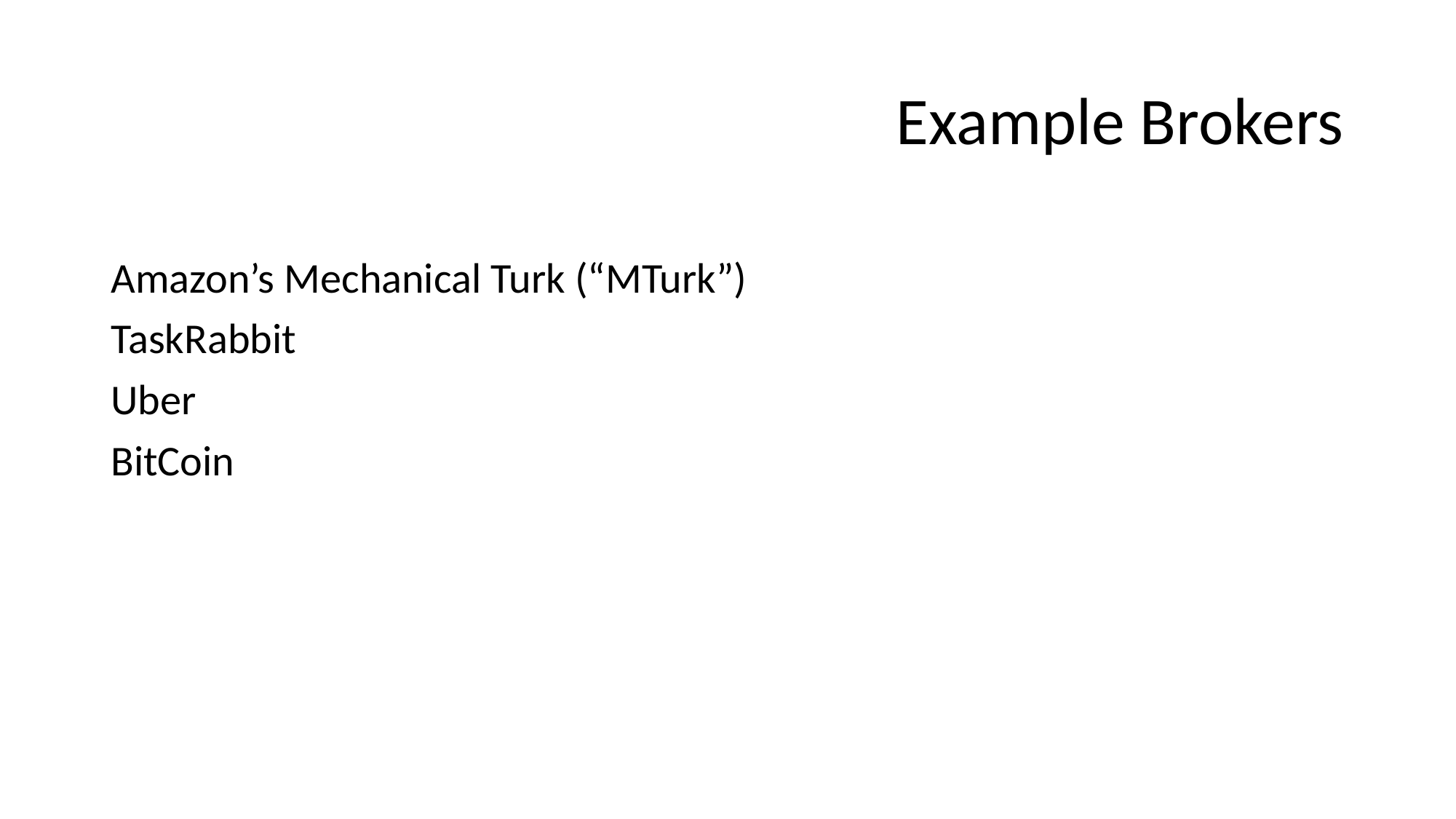

# Example Brokers
Amazon’s Mechanical Turk (“MTurk”)
TaskRabbit
Uber
BitCoin